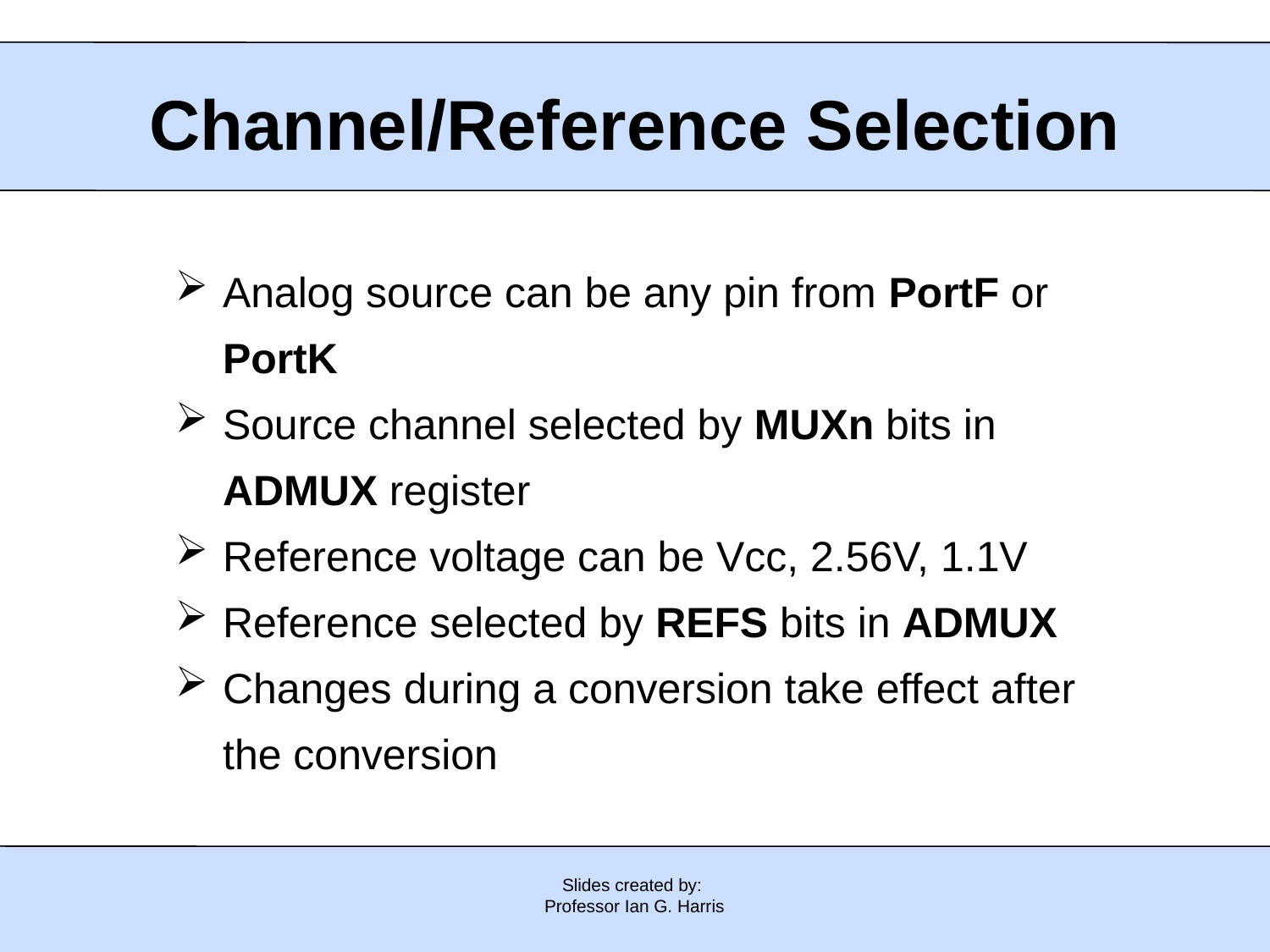

Channel/Reference Selection
Analog source can be any pin from PortF or PortK
Source channel selected by MUXn bits in ADMUX register
Reference voltage can be Vcc, 2.56V, 1.1V
Reference selected by REFS bits in ADMUX
Changes during a conversion take effect after the conversion
Slides created by:
Professor Ian G. Harris